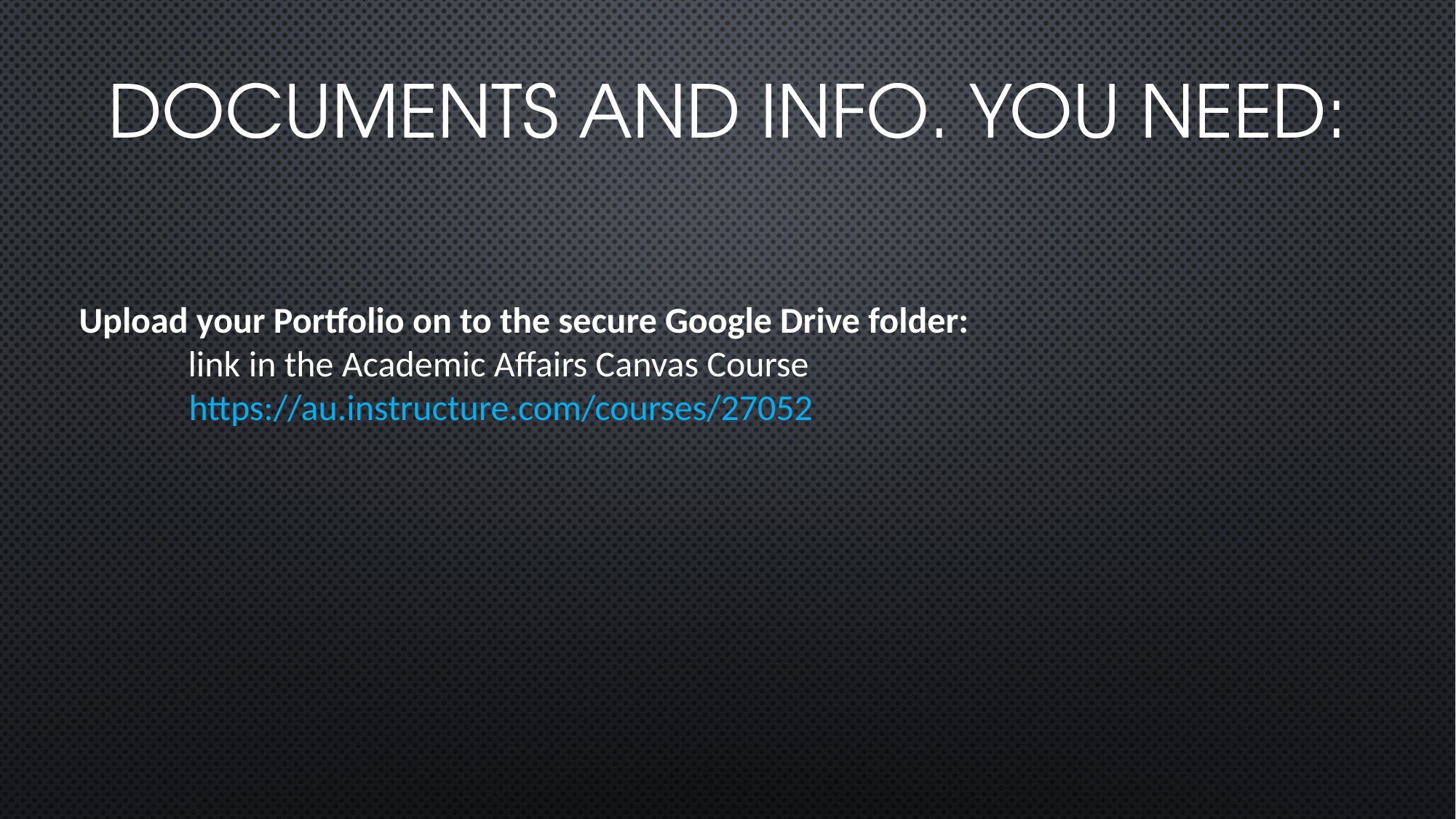

DOCUMENTS and Info. you need:
Upload your Portfolio on to the secure Google Drive folder:
	link in the Academic Affairs Canvas Course
https://au.instructure.com/courses/27052